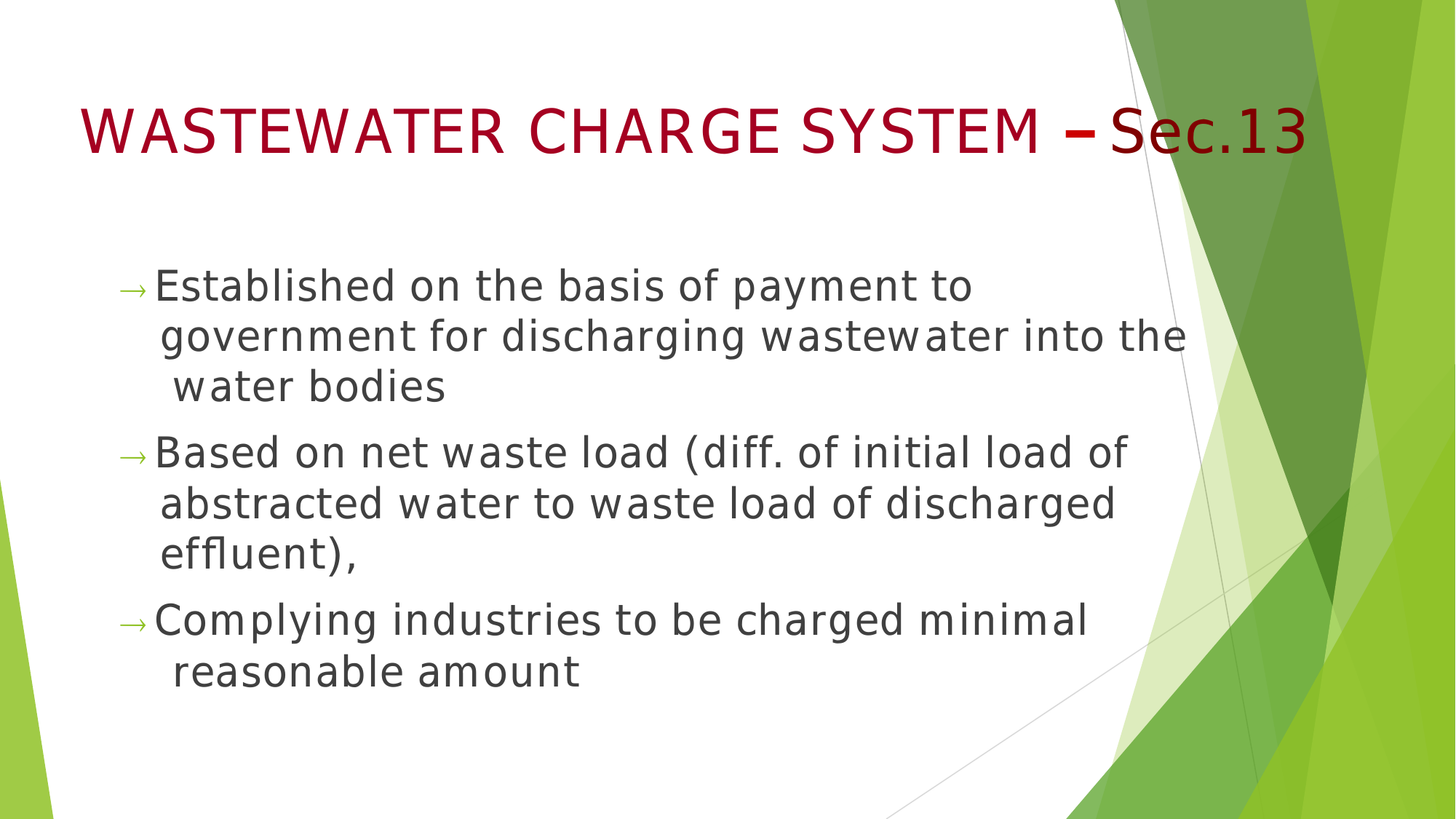

# WASTEWATER CHARGE SYSTEM – Sec.13
→ Established on the basis of payment to  government for discharging wastewater into the  water bodies
→ Based on net waste load (diff. of initial load of  abstracted water to waste load of discharged  effluent),
→ Complying industries to be charged minimal  reasonable amount